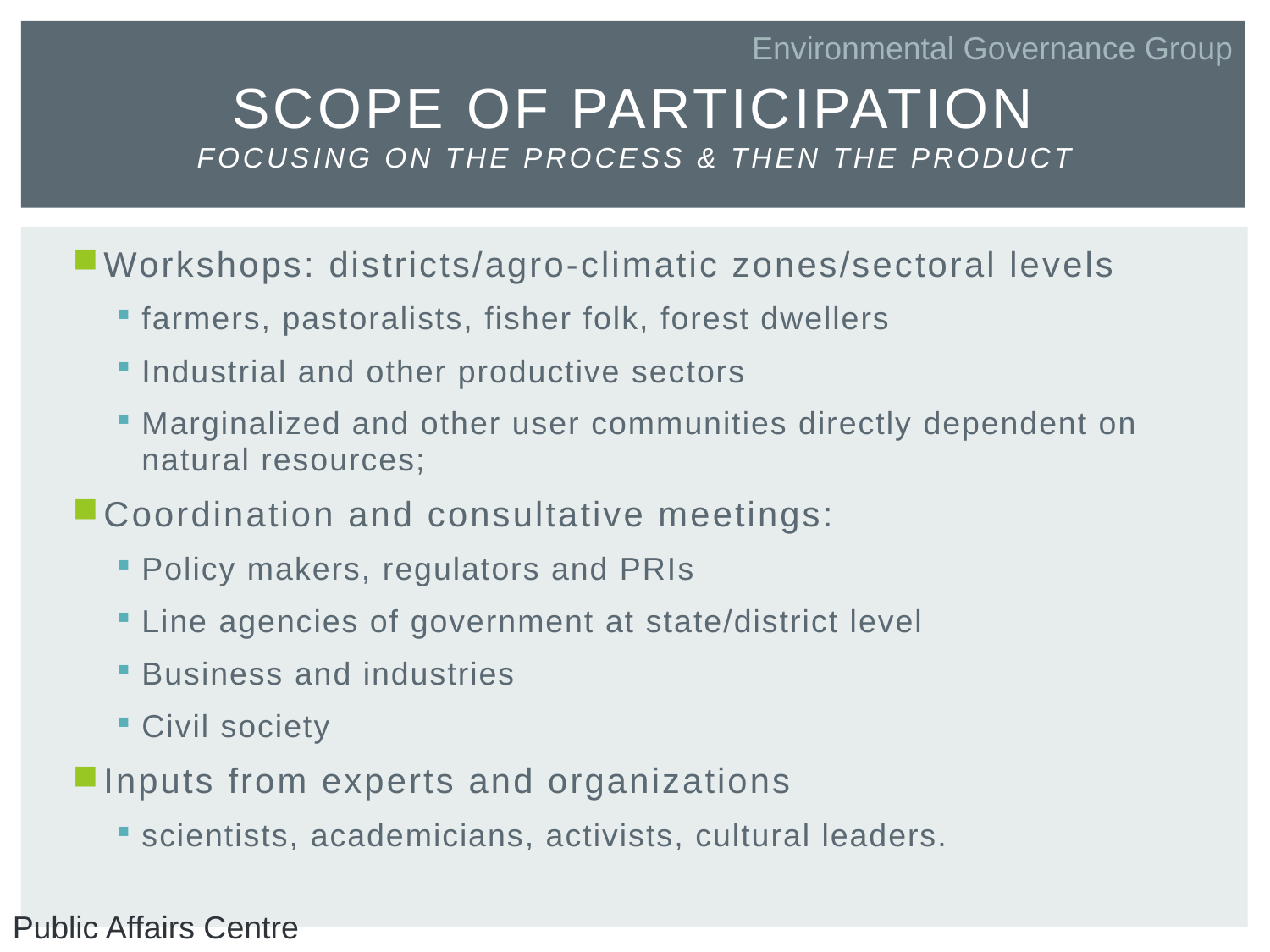

Environmental Governance Group
# Scope of Participation Focusing on the process & then the product
Workshops: districts/agro-climatic zones/sectoral levels
farmers, pastoralists, fisher folk, forest dwellers
Industrial and other productive sectors
Marginalized and other user communities directly dependent on natural resources;
Coordination and consultative meetings:
Policy makers, regulators and PRIs
Line agencies of government at state/district level
Business and industries
Civil society
Inputs from experts and organizations
scientists, academicians, activists, cultural leaders.
Public Affairs Centre